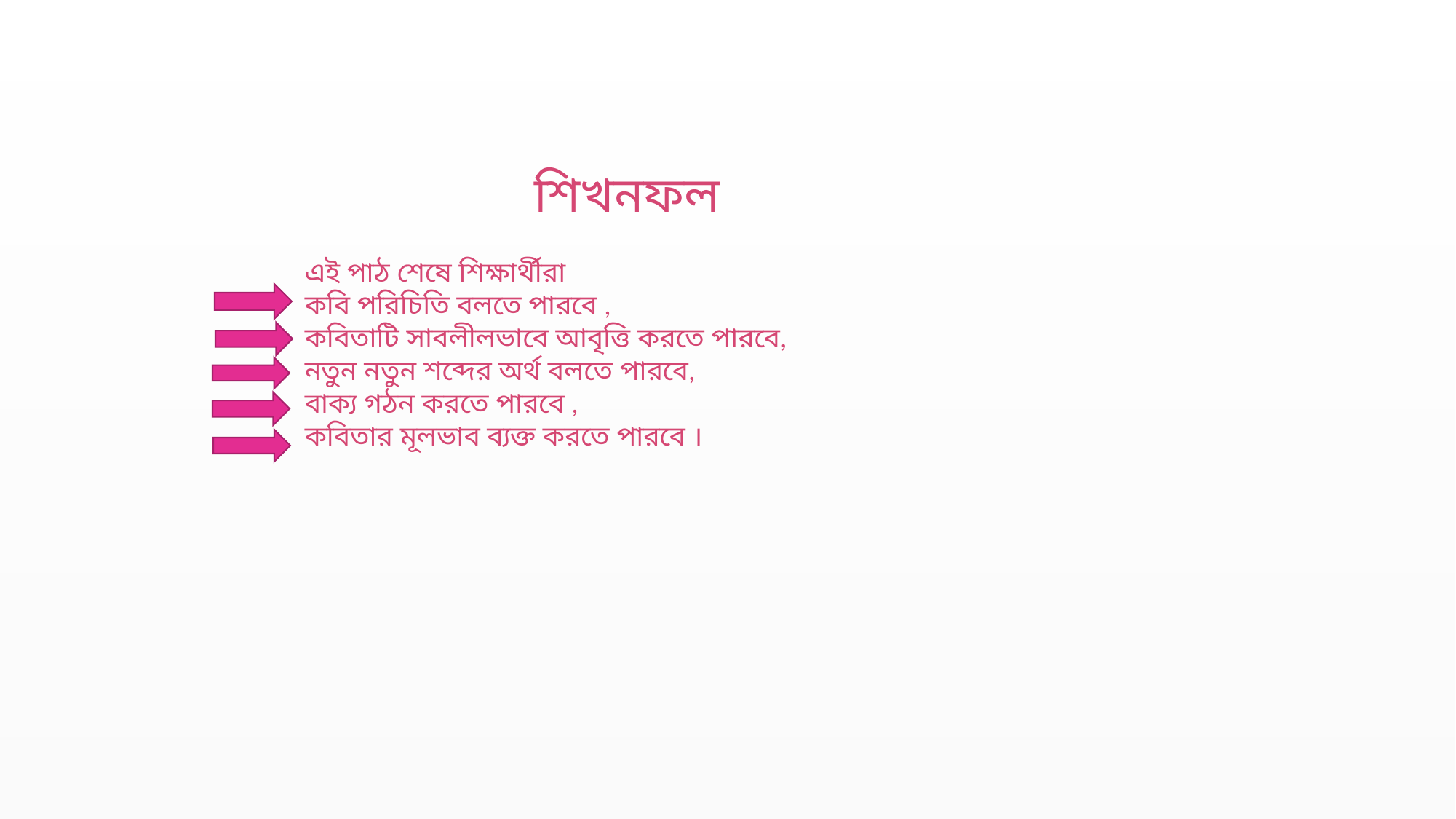

শিখনফল

এই পাঠ শেষে শিক্ষার্থীরা
কবি পরিচিতি বলতে পারবে ,
কবিতাটি সাবলীলভাবে আবৃত্তি করতে পারবে,
নতুন নতুন শব্দের অর্থ বলতে পারবে,
বাক্য গঠন করতে পারবে ,
কবিতার মূলভাব ব্যক্ত করতে পারবে ।